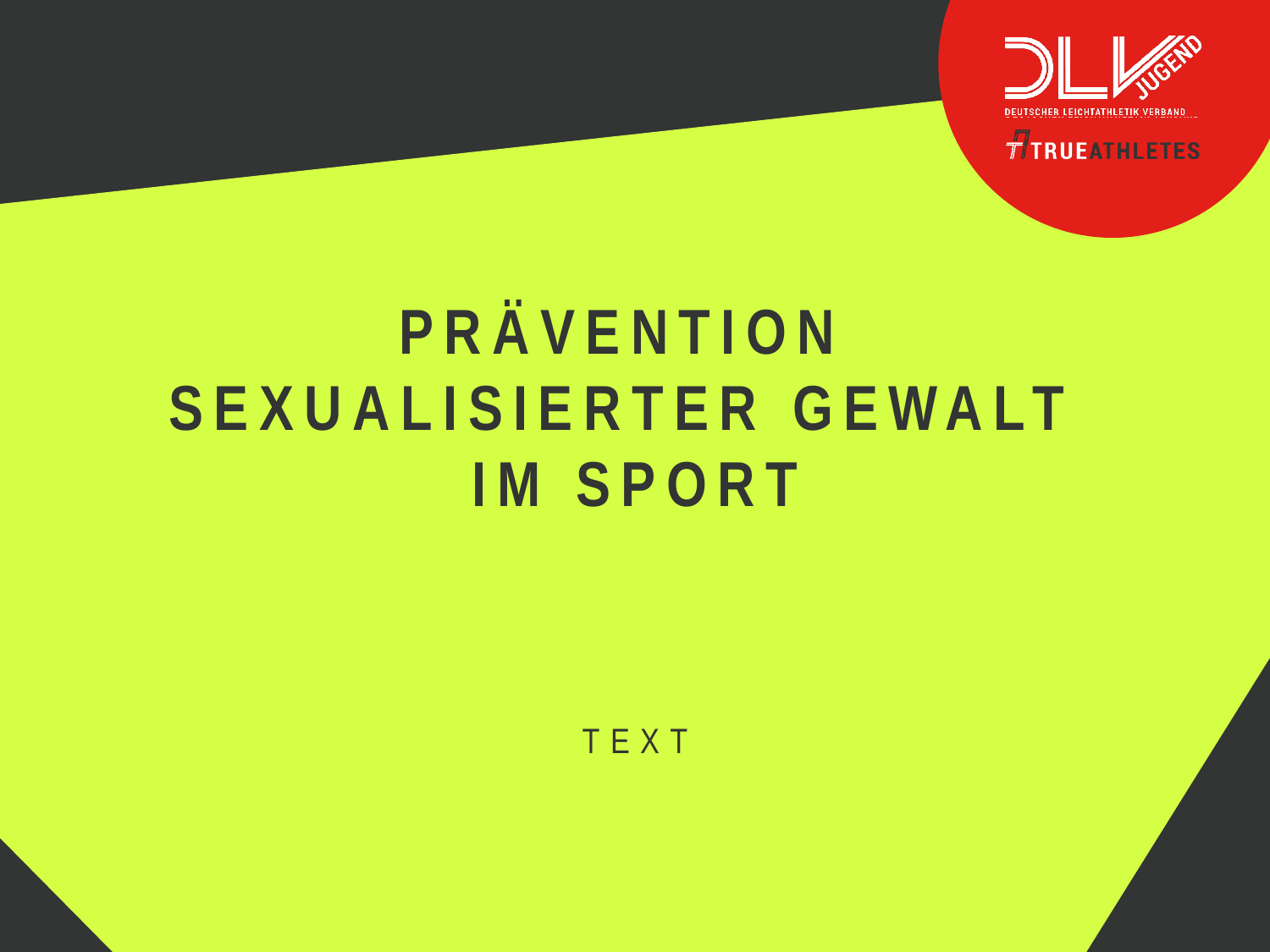

# Prävention sexualisierter gewalt im sport
TEXT